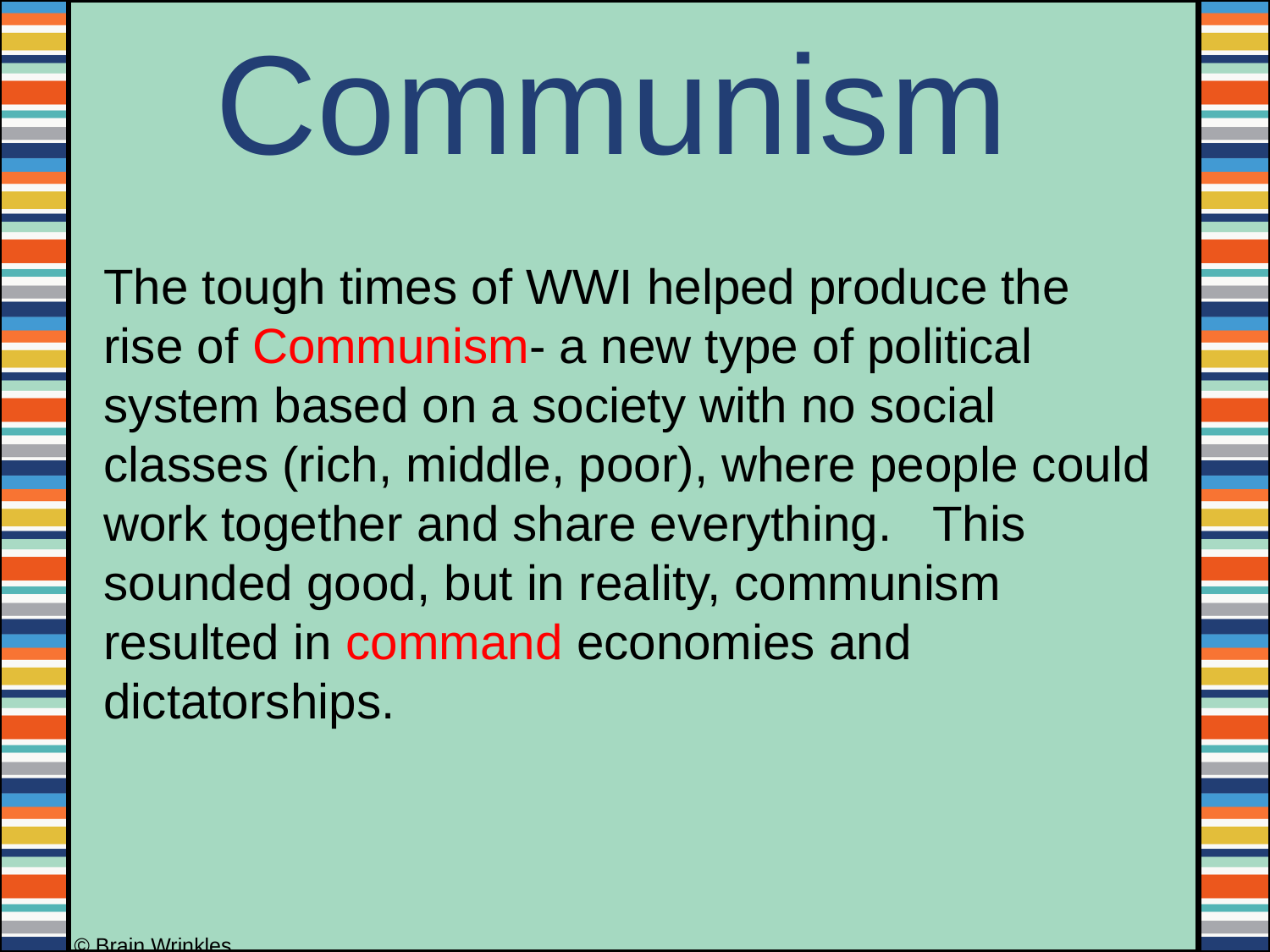

Communism
The tough times of WWI helped produce the rise of Communism- a new type of political system based on a society with no social classes (rich, middle, poor), where people could work together and share everything.   This sounded good, but in reality, communism resulted in command economies and dictatorships.
© Brain Wrinkles